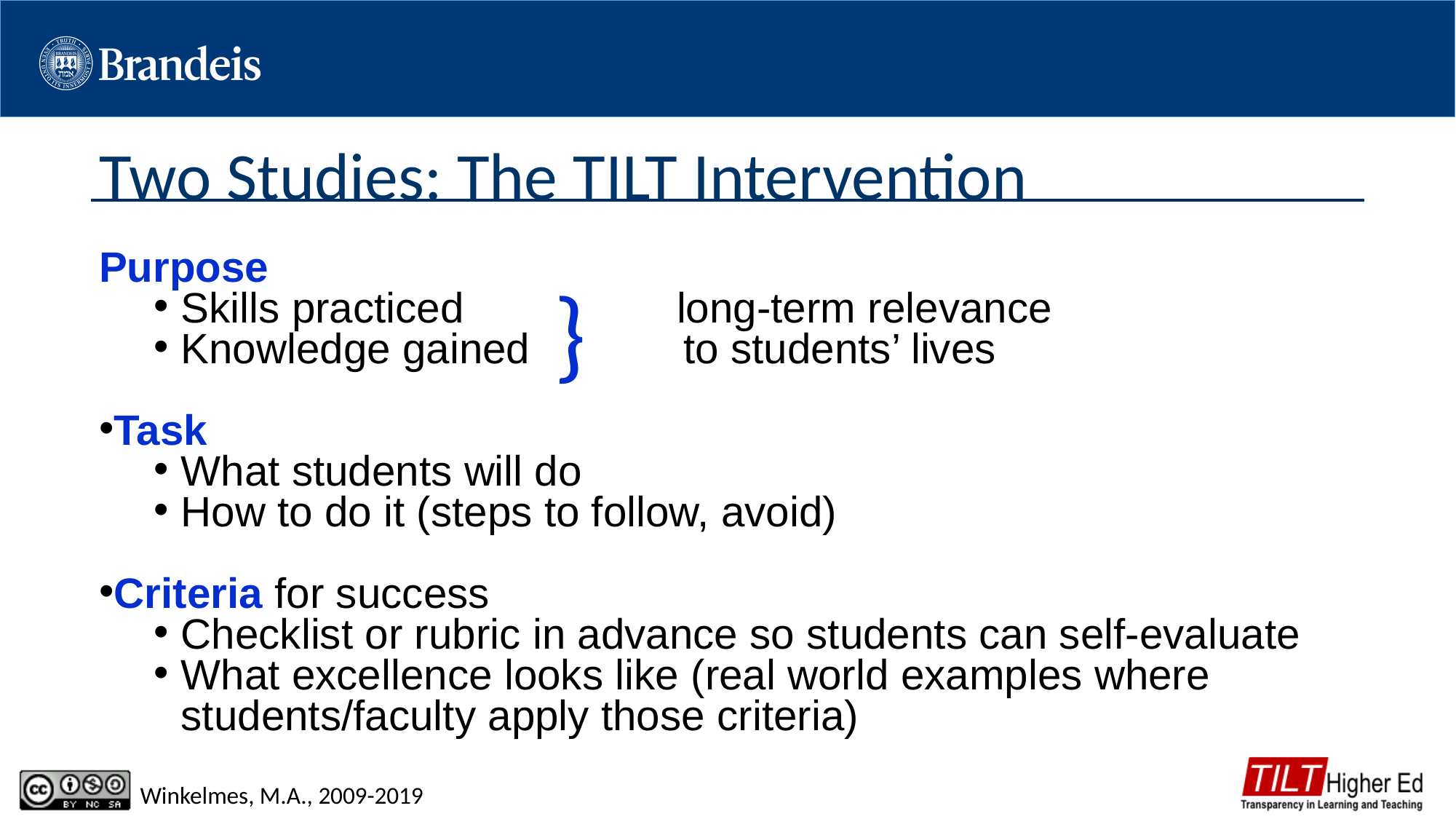

# Two Studies: The TILT Intervention
Purpose
Skills practiced                  long-term relevance
Knowledge gained             to students’ lives

Task
What students will do
How to do it (steps to follow, avoid)

Criteria for success
Checklist or rubric in advance so students can self-evaluate
What excellence looks like (real world examples where students/faculty apply those criteria)

}